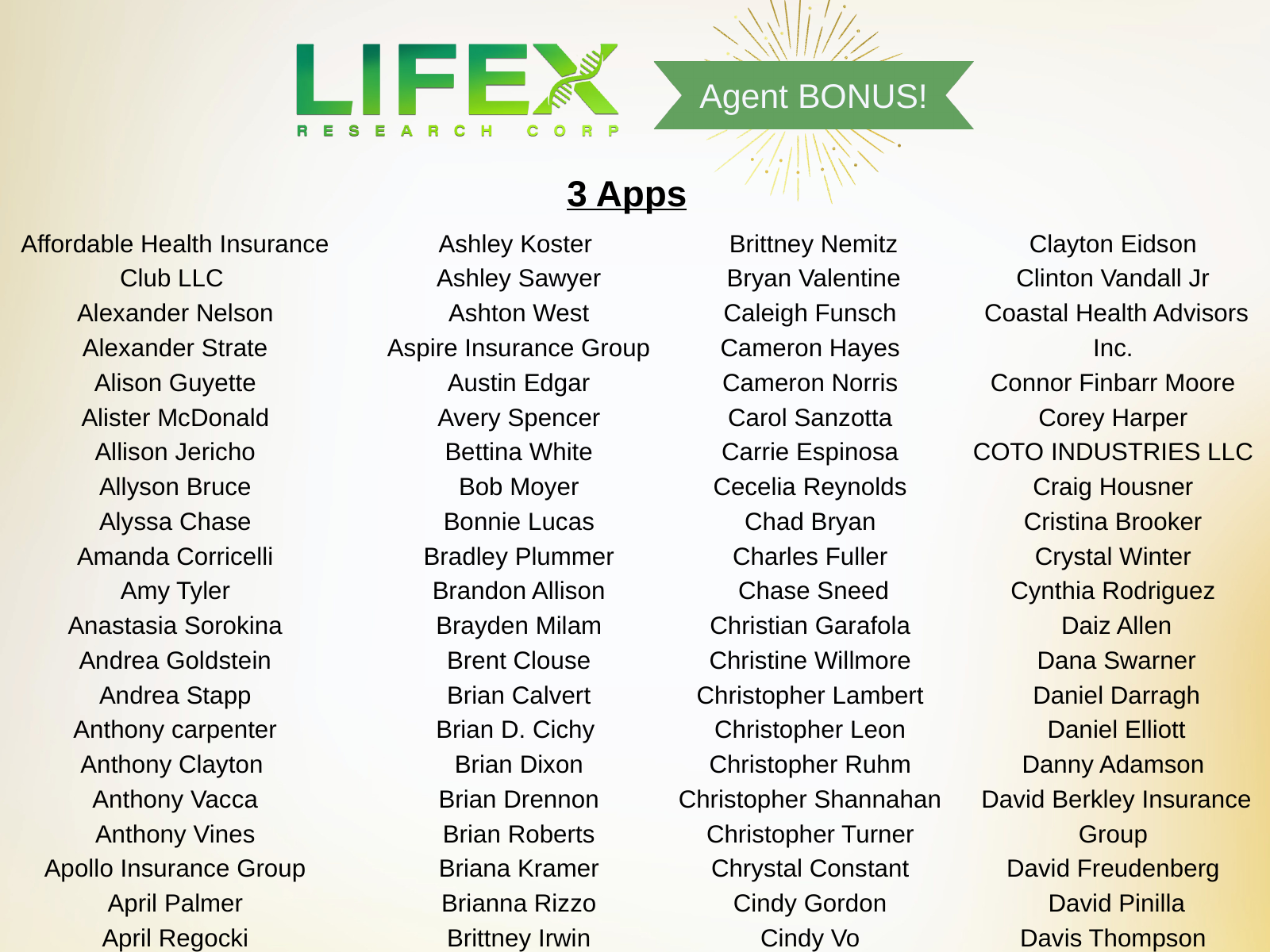

Agent BONUS!
3 Apps
Affordable Health Insurance Club LLC
Alexander Nelson
Alexander Strate
Alison Guyette
Alister McDonald
Allison Jericho
Allyson Bruce
Alyssa Chase
Amanda Corricelli
Amy Tyler
Anastasia Sorokina
Andrea Goldstein
Andrea Stapp
Anthony carpenter
Anthony Clayton
Anthony Vacca
Anthony Vines
Apollo Insurance Group
April Palmer
April Regocki
Ashley Koster
Ashley Sawyer
Ashton West
Aspire Insurance Group
Austin Edgar
Avery Spencer
Bettina White
Bob Moyer
Bonnie Lucas
Bradley Plummer
Brandon Allison
Brayden Milam
Brent Clouse
Brian Calvert
Brian D. Cichy
Brian Dixon
Brian Drennon
Brian Roberts
Briana Kramer
Brianna Rizzo
Brittney Irwin
Brittney Nemitz
Bryan Valentine
Caleigh Funsch
Cameron Hayes
Cameron Norris
Carol Sanzotta
Carrie Espinosa
Cecelia Reynolds
Chad Bryan
Charles Fuller
Chase Sneed
Christian Garafola
Christine Willmore
Christopher Lambert
Christopher Leon
Christopher Ruhm
Christopher Shannahan
Christopher Turner
Chrystal Constant
Cindy Gordon
Cindy Vo
Clayton Eidson
Clinton Vandall Jr (856364)
Coastal Health Advisors Inc. (847103)
Connor Finbarr Moore (855091)
Corey Harper (841285)
COTO INDUSTRIES LLC (860298)
Craig Housner (846614)
Cristina Brooker (857607)
Crystal Winter (841373)
Cynthia Rodriguez (846523)
Daiz Allen (847241)
Dana Swarner (845157)
Daniel Darragh  (855865)
Daniel Elliott (841609)
Danny Adamson (842508)
David Berkley Insurance Group (856431)
David Freudenberg (841389)
David Pinilla (859649)
Davis Thompson (855862)
DeAna Sadler (842582)
Deborah Layne (841401)
Delaney Luke (844269)
Delores Soto (844097)
derek cox (842584)
Deric Edwards (841386)
Diane Finnestead (873521)
Dillon Hutchens (863268)
Dillon Northrup (856362)
Donald Roy Heath (861798)
Donald Weinberg (842601)
doug moore (861333)
Elana Cepa (842498)
Elizabeth Michel (863754)
Elliot Tiemann (855810)
Emily Morales  (857556)
Emma Kilcoyne-Ball (856097)
Eric Billock (860019)
Eric Bronsman (857740)
Eric Wilson (860705)
Ethan Lehner (859839)
Fine Tuned Health Insurance (847171)
Francisco Duarte (855677)
Frank Roush (846517)
Freedom Benefit Solutions (846275)
Gabriel Villacis (842488)
Gage Creed Lamfers (855067)
Gainful Consulting (870203)
Geoffrey Matthews (859935)
Gerald (847019)
GESLA INSURANCE AGENCY, INC (857251)
Gina Katz (856371)
Global Benefits Partners (855165)
Greg LeMay (859986)
Gregory Barron (863553)
Gregory Gross (860051)
Gregory Mann (841405)
Gregory W Hammons (857600)
Health Insurance Solutions (859461)
Health-Wise Partners (855129)
Heather Bourgoin (842482)
Holly Fraley (856499)
Hunter Gutzeit (861893)
Hunter Waddell (861146)
Ignacio Giambastiani (859968)
Interior Design Society (866968)
IRINA BREGMAN (859460)
Islander Insurance (855993)
Jack Kane (859754)
Jacob Driscoll (867092)
Jacob Norwood (842517)
Jacquelyn Levine (844248)
Jade Pinson (856354)
JAEHUN NA (841374)
JAMES ADAMS (872053)
James Flowers (858235)
James Mitchell (860494)
James Traub (841303)
James Woodley (858466)
Jane Kassel (855703)
Jarrett Osborn (841294)
Jeannie Demmer (863251)
Jeff Crooks (856396)
Jeffrey Gromack (856160)
Jeffrey Snell (858691)
Jeffrey Tabrizizadeh (842642)
Jeffrey Wells (841343)
Jennifer Earp (844317)
Jennifer Schatte (844264)
Jenny Rattray (841305)
Jeremy Rettig (856021)
Jerickson Fedrick (847044)
Jessica Banville (859738)
Jessica Willis (842568)
John Guyer (860855)
John Hughes (842561)
John Osborn (861332)
JOHN RAD THURSTON JR (846168)
John Ruhlman (859220)
John Tizedes (866637)
Jon Scott Goodwin (845614)
Jona Baldwin (860173)
Jonathan Fink (847268)
Jonathan Holder (856588)
Jordan Bean (841360)
Jordan Magher (855904)
Jose Miguel Hurtado (847255)
Joseph Howell (841284)
Joseph Krivelow (843491)
Joseph Radesi (867539)
Joseph Valle (862469)
Joshua Holm (841601)
Joshua Kinser (847276)
Joshua Michael Allen (846219)
Joshua Ring (859293)
Joshua Stein  (856309)
Jovana Cadavid (861675)
JOY KINCAID (855671)
Justin Rubenstein (842600)
Karrisa Martino (862349)
Katherine Gilchrist (860825)
Kathrine Whitaker (841620)
Katrina Malia Price (844277)
Kattia Santamaria (855683)
Kavon Stevenson (841627)
Ke'Shun Mulik Johnson (855660)
Keith Patrick Worthing (870387)
Kelly Mattice (872060)
Ken LaFountain, LLC (855077)
Kenneth Salyer (846526)
KENNETH WRIGHT (842527)
Kevin Kincaid (844296)
Khuyen Katherine Nguyen (857747)
Kimberly Taylor (845590)
Kyle Constant (841622)
Kyle Darrel Santos (862405)
Lairah Vancil (842650)
Laura Williams (860105)
Lavera Williams (860591)
LEROY WILKERSON (845597)
Liam McLaughlin McLaughlin (855710)
Linda Buchmann  (847283)
Lindsey McCorkle (842621)
Lonnie Embry (860288)
Lora Snyder (858713)
Lori Rizzo (841277)
Loye Kimbro (841382)
Luke Martinez (861034)
Margaret Roeder (841592)
Mark Dimalanta (842514)
Mark Odabashian  (857723)
Martin Mankowski (842499)
Mary Ann Biro (858662)
Marybeth Biffl (842478)
Matthew Chapman (841310)
Matthew Platnico (857618)
MB Insurance LLC (855817)
Megan Dunn (847285)
Melissa Bailey (855799)
Micaela Heuglin (862942)
Michael Caussin (842639)
Michael Curry (859197)
Michael Hippler (856489)
Michael Kopek (841406)
Michael Macdonald (855823)
Michael McDonough (860569)
Michele Burkett (856662)
Michele Wilkinson (858315)
Michelle Blinco (842563)
Misti Isle Sutherland (862920)
Molly Garrison (844279)
Momin Insurance Group (856993)
NADIEZDA TITOVA (842590)
Nathan Kamo (859155)
Nathan Straessle (858689)
Neal Sereboff (857625)
Nicholas Stegmeyer (844295)
Nicole Zito (859991)
Oscar A Rocha Ortiz (858318)
Paola Rodriguez (858675)
Patrick Mauti (845619)
Paul Gonzalez (842562)
Paul Minichino (844318)
Paul Russo  (860139)
Paul Terrell (863090)
Peter Douglas (863265)
Peter Gelabert (842598)
Phillip Glidewell (842599)
Poindexterhealth (858482)
Quincy Daniels (863555)
Rachel Elsberry (841408)
Rebekah Farrington (844258)
Reynaldo Hamilton (856380)
Richard Myerscough (863760)
Rick Rickert (841299)
ROBERT OMID (859462)
Robert Pierce (861198)
Robert V. Kvietkus (866844)
Roman Stolcis (841380)
Ronald Francis (841359)
Russell Maddox (844303)
Ruth Neuenschwander (841377)
Sabrina Turner (858312)
Safe Haven Insurance Agency (865051)
Samantha Weigand (863077)
Samuel Crain (855121)
Sara Picard (866991)
Savannah Clark (862377)
Scott Brown (844322)
Scott May (859951)
Sean Mazzola (861303)
Sean Mills (857216)
Sebastian Diaz (858690)
Sebastian Esquivel (858299)
Senior Benefits Plus LLC (856568)
Shannon McElhaney (841403)
Shauna Brown (845250)
Shawn Gilmore (857180)
Shelley Grandidge (855667)
Shelley Phillips  (860356)
Sir McMillen (856208)
Southeast Insurance and Financial Group Inc (846511)
Stacie Howard (844311)
Stefan Savolle (847290)
Stefanie Fishman (841635)
Stephen Kushner (860349)
Sterrett Financial Group (845996)
Steven Angel (841640)
Steven Guilfoile (857602)
Steven Wilner (845273)
Susan Isenhour (858685)
Suzanne OConnor (841342)
Swan Insurance LLC (857213)
Tanya Boyd (859977)
Tayler Lea Busack (856310)
Teresa Scammell (844320)
The Health Agents (856162)
Thomas Buettner (847257)
Thomas Cardenas (842469)
Thomas Ferguson (845291)
Thomas Ryan (861249)
Tim Cleveland (861487)
Tim Cocchiola (841372)
Tim L Williams (858252)
Tim McCormick (841332)
Timothy Michael Ray (842491)
TODD OVALL (860737)
Top Tier Financial (845413)
Travis Walker (844273)
Trevor Sands (847277)
Trey Sayles (841388)
Trey Wilson (845257)
Trisha Macrum (855699)
Tryten Williams (857045)
Tucker Vincent (847037)
TYLER JACKSON (842577)
US Protector Group LLC (859598)
USA Benefits Group (869674)
Valarie Stevens (845294)
Vanessa Kay Newman (858931)
Wesley Barker (841595)
William Patterson  (861860)
William Pauley (841325)
William Robert O'Brien (861315)
william scott stevenson (867446)
Wolfpack Financial Inc. (858983)
Zachary Dollhausen (845617)
Zachary Michael Jervis (863031)
Clayton Eidson
Clinton Vandall Jr
Coastal Health Advisors Inc.
Connor Finbarr Moore
Corey Harper
COTO INDUSTRIES LLC
Craig Housner
Cristina Brooker
Crystal Winter
Cynthia Rodriguez
Daiz Allen
Dana Swarner
Daniel Darragh
Daniel Elliott
Danny Adamson
David Berkley Insurance Group
David Freudenberg
David Pinilla
Davis Thompson